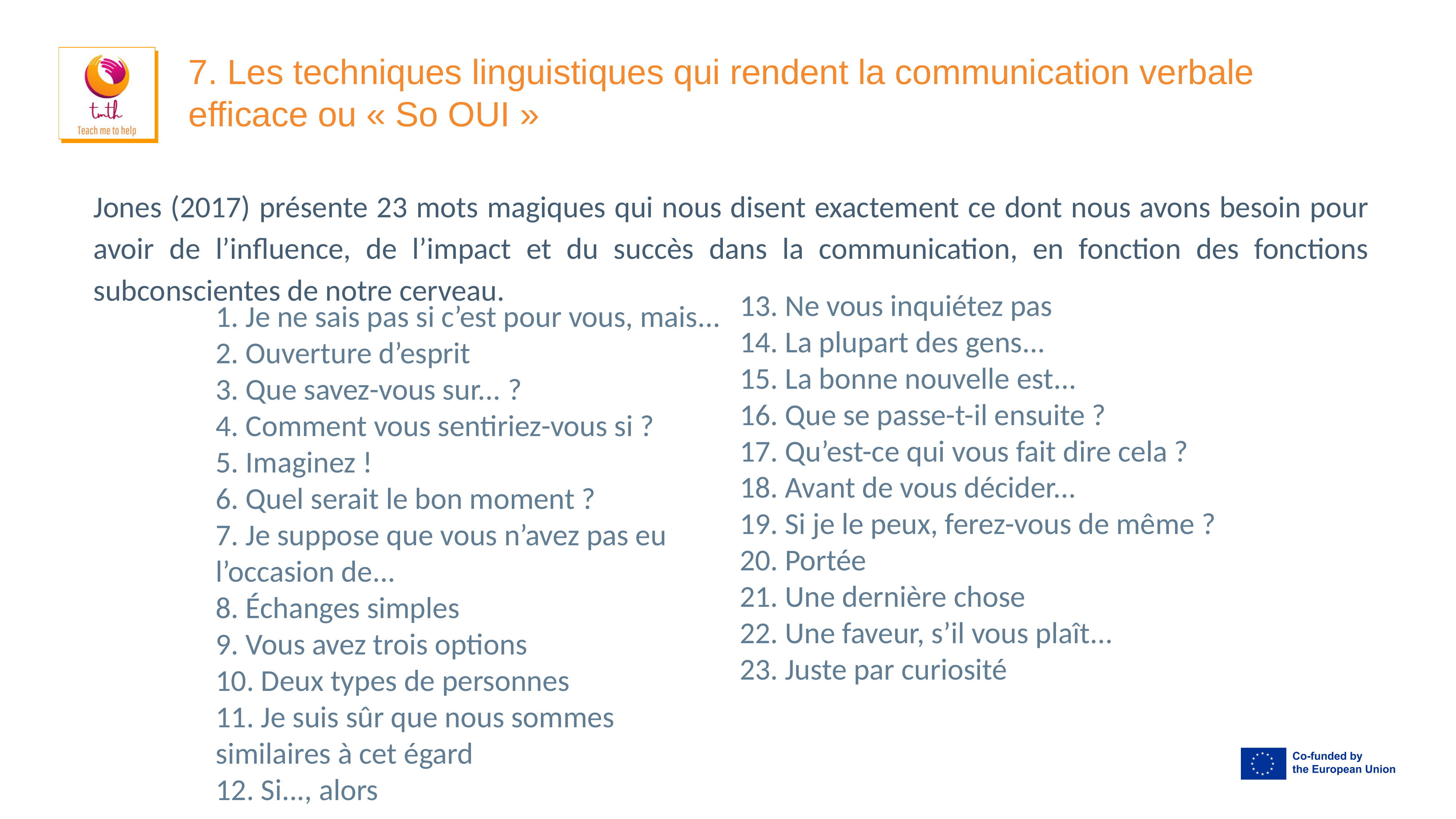

# 7. Les techniques linguistiques qui rendent la communication verbale efficace ou « So OUI »
Jones (2017) présente 23 mots magiques qui nous disent exactement ce dont nous avons besoin pour avoir de l’influence, de l’impact et du succès dans la communication, en fonction des fonctions subconscientes de notre cerveau.
13. Ne vous inquiétez pas
14. La plupart des gens...
15. La bonne nouvelle est...
16. Que se passe-t-il ensuite ?
17. Qu’est-ce qui vous fait dire cela ?
18. Avant de vous décider...
19. Si je le peux, ferez-vous de même ?
20. Portée
21. Une dernière chose
22. Une faveur, s’il vous plaît...
23. Juste par curiosité
1. Je ne sais pas si c’est pour vous, mais...
2. Ouverture d’esprit
3. Que savez-vous sur... ?
4. Comment vous sentiriez-vous si ?
5. Imaginez !
6. Quel serait le bon moment ?
7. Je suppose que vous n’avez pas eu l’occasion de...
8. Échanges simples
9. Vous avez trois options
10. Deux types de personnes
11. Je suis sûr que nous sommes similaires à cet égard
12. Si..., alors